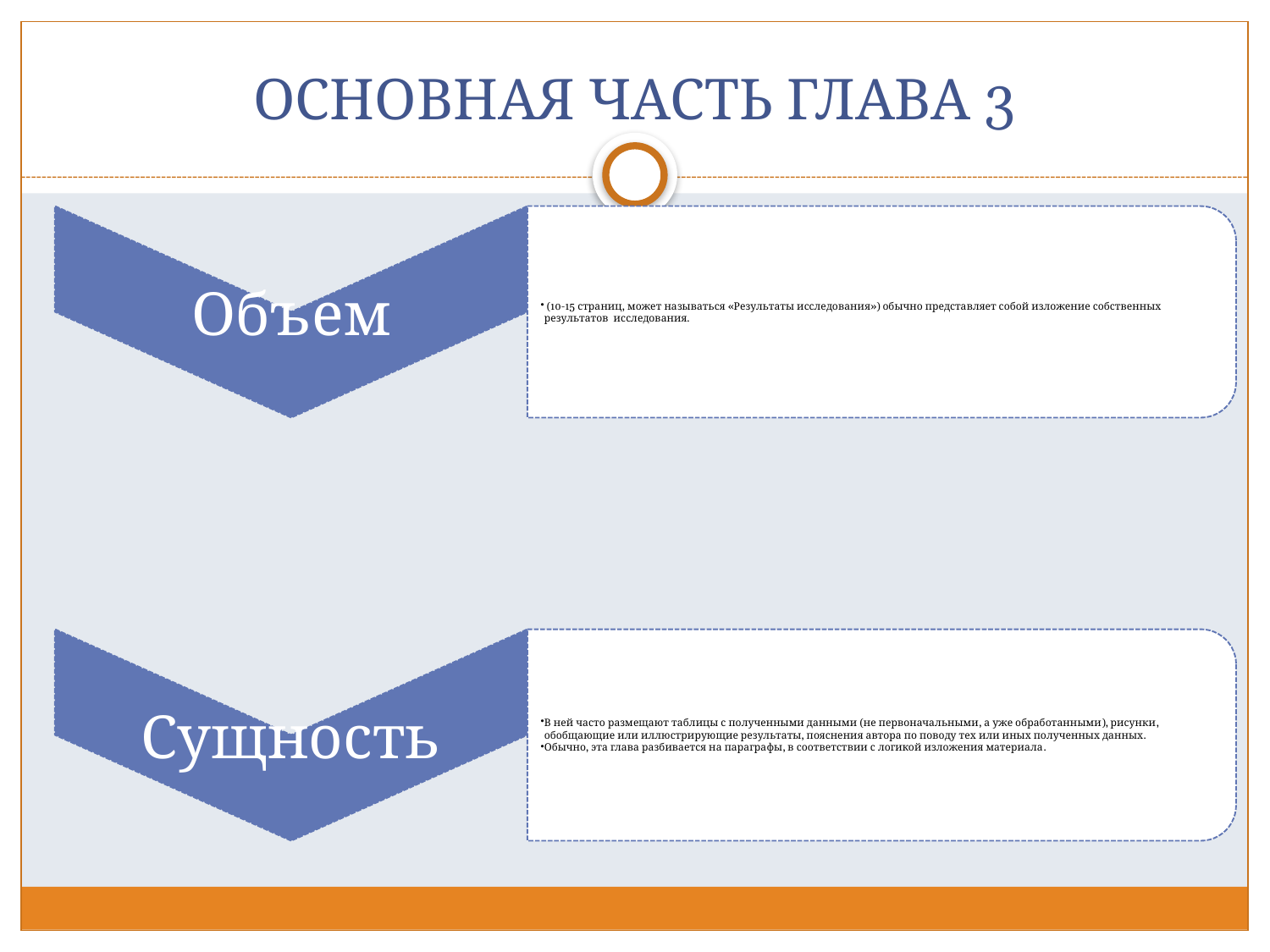

# ОСНОВНАЯ ЧАСТЬ ГЛАВА 3
Объем
Сущность
В ней часто размещают таблицы с полученными данными (не первоначальными, а уже обработанными), рисунки, обобщающие или иллюстрирующие результаты, пояснения автора по поводу тех или иных полученных данных.
 (10-15 страниц, может называться «Результаты исследования») обычно представляет собой изложение собственных результатов  исследования.
Обычно, эта глава разбивается на параграфы, в соответствии с логикой изложения материала.